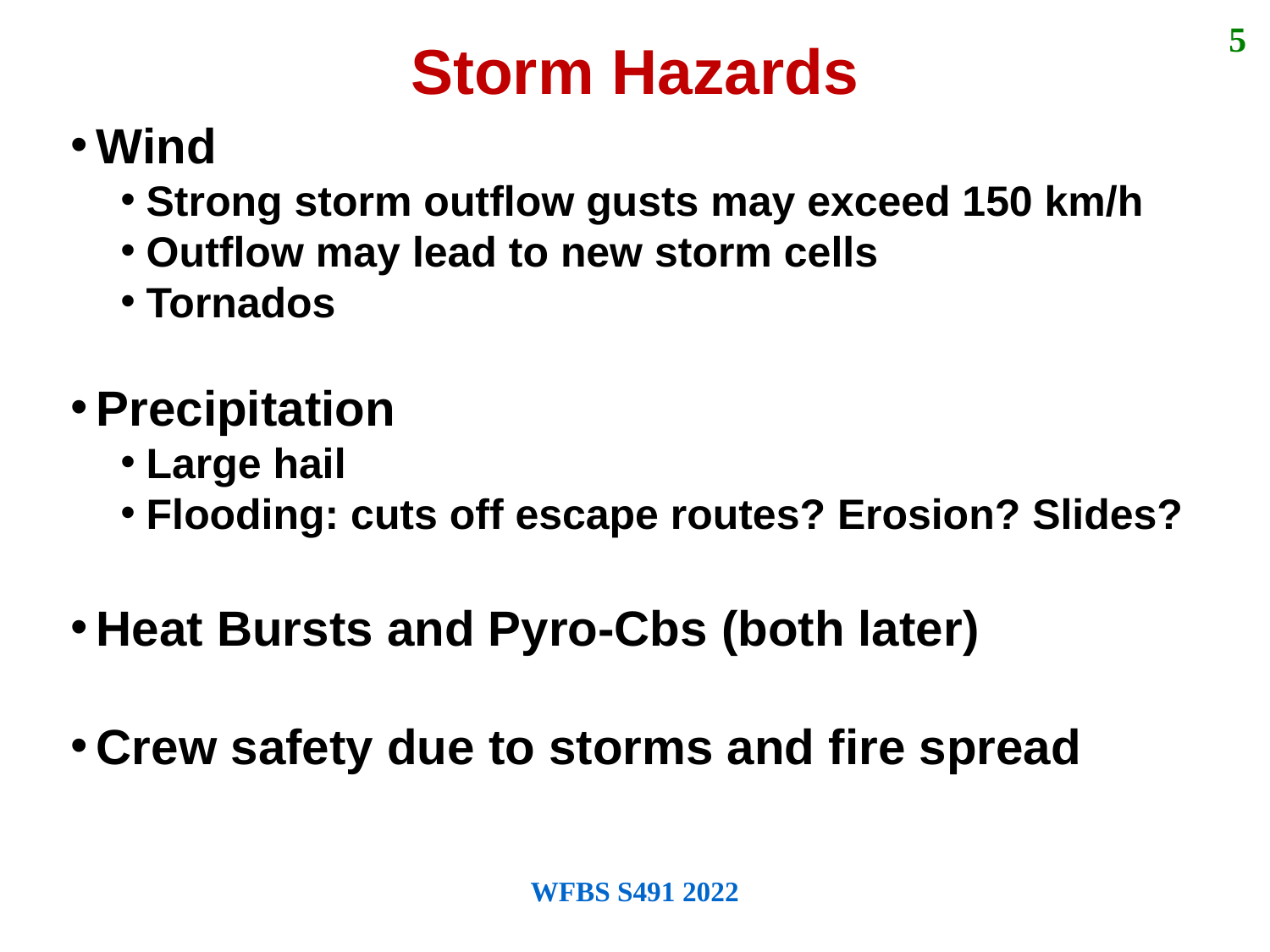

5
Storm Hazards
Wind
Strong storm outflow gusts may exceed 150 km/h
Outflow may lead to new storm cells
Tornados

Precipitation
Large hail
Flooding: cuts off escape routes? Erosion? Slides?

Heat Bursts and Pyro-Cbs (both later)

Crew safety due to storms and fire spread
WFBS S491 2022